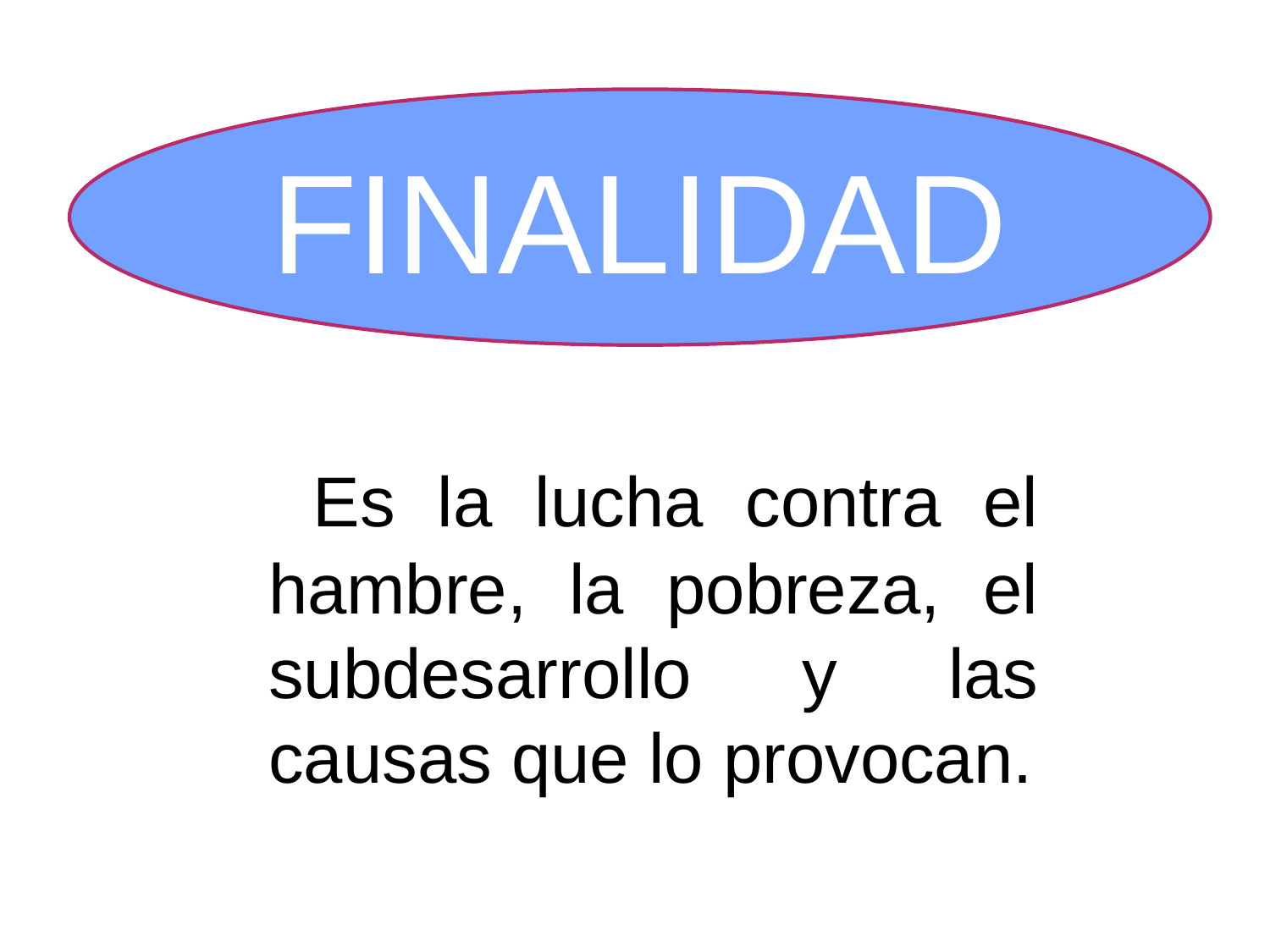

#
FINALIDAD

  Es la lucha contra el hambre, la pobreza, el subdesarrollo y las causas que lo provocan.